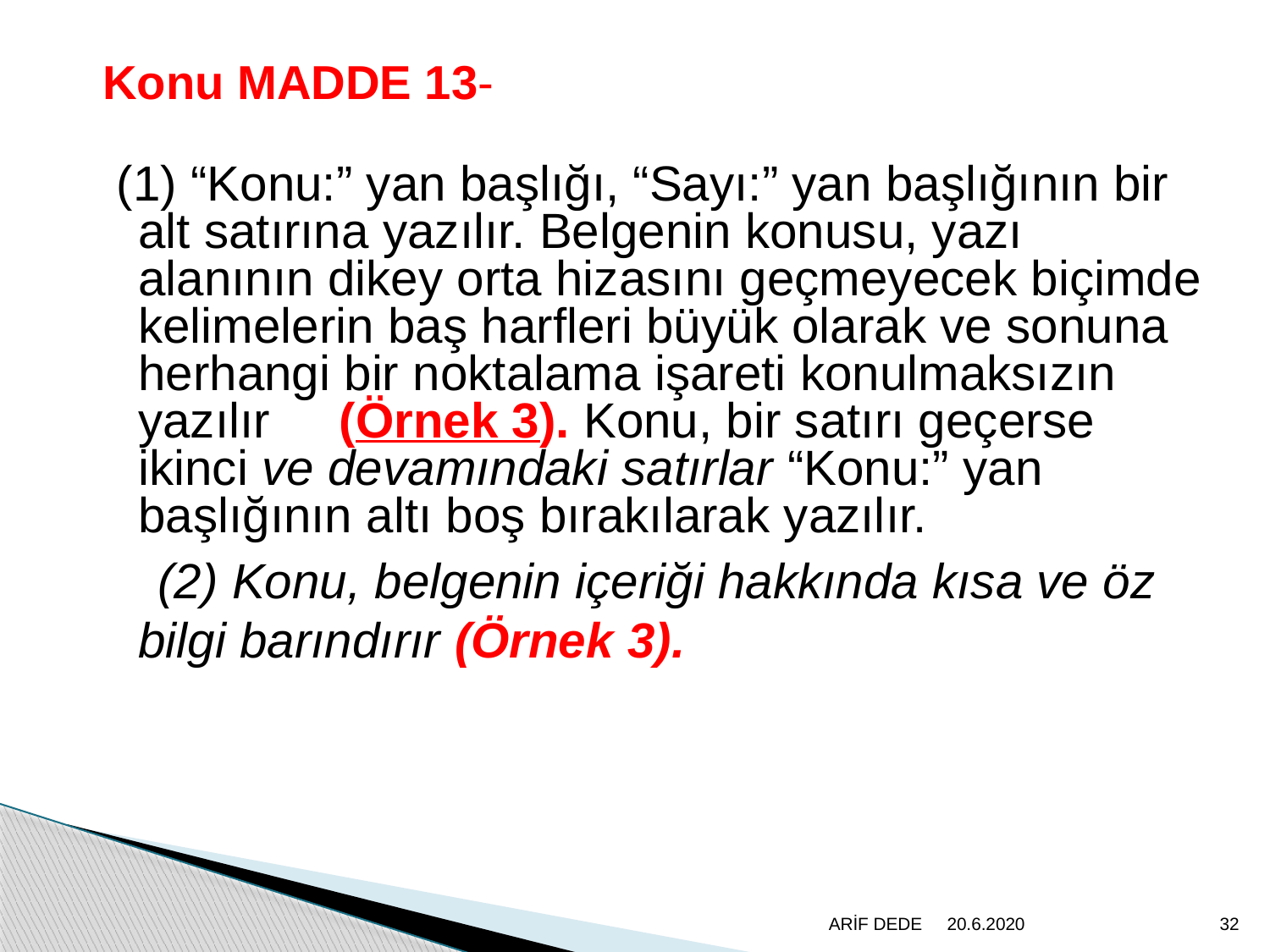

Konu MADDE 13-

 (1) “Konu:” yan başlığı, “Sayı:” yan başlığının bir alt satırına yazılır. Belgenin konusu, yazı alanının dikey orta hizasını geçmeyecek biçimde kelimelerin baş harfleri büyük olarak ve sonuna herhangi bir noktalama işareti konulmaksızın yazılır     (Örnek 3). Konu, bir satırı geçerse ikinci ve devamındaki satırlar “Konu:” yan başlığının altı boş bırakılarak yazılır.
    (2) Konu, belgenin içeriği hakkında kısa ve öz bilgi barındırır (Örnek 3).

ARİF DEDE
20.6.2020
32